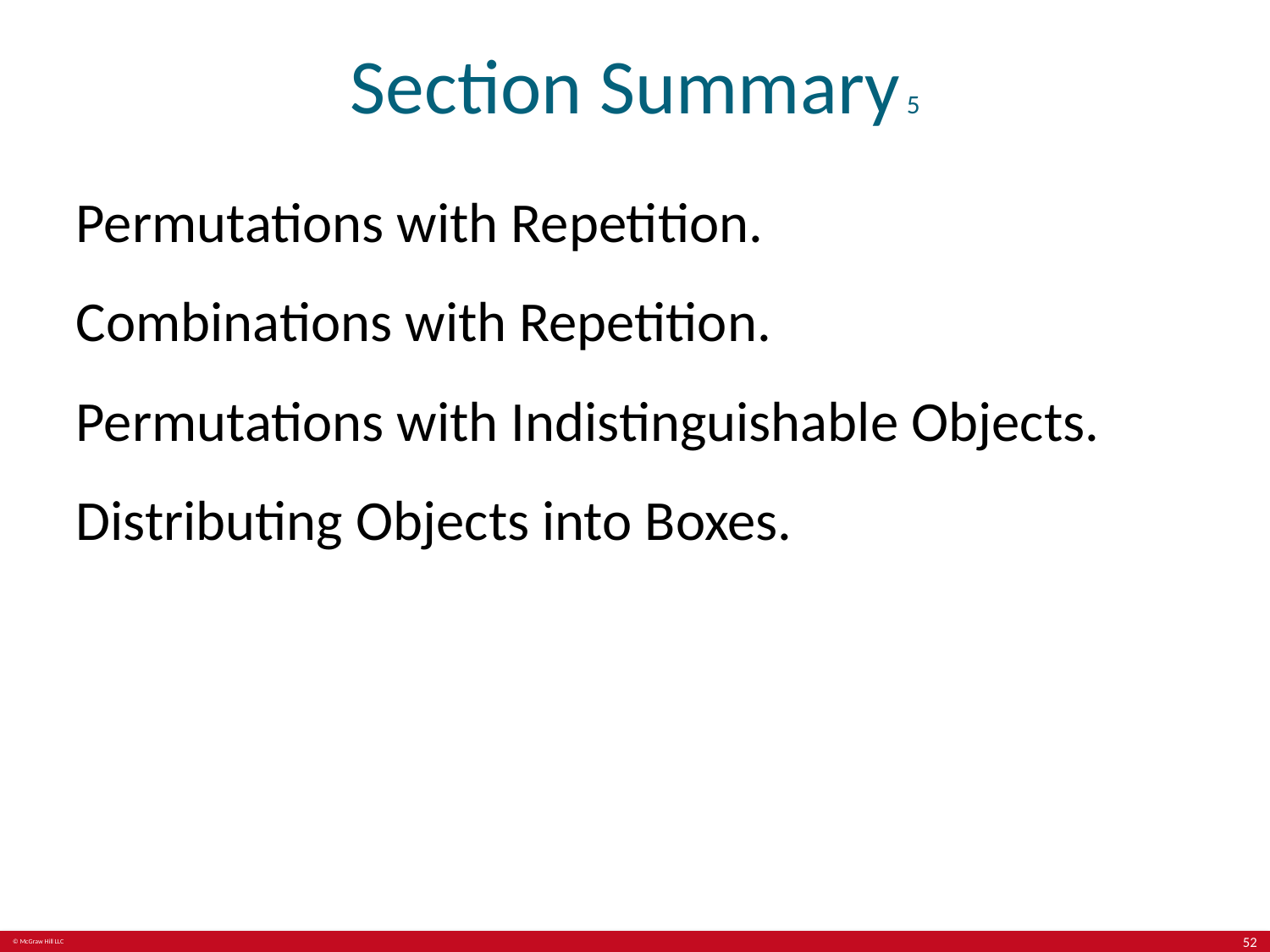

# Section Summary 5
Permutations with Repetition.
Combinations with Repetition.
Permutations with Indistinguishable Objects.
Distributing Objects into Boxes.
52